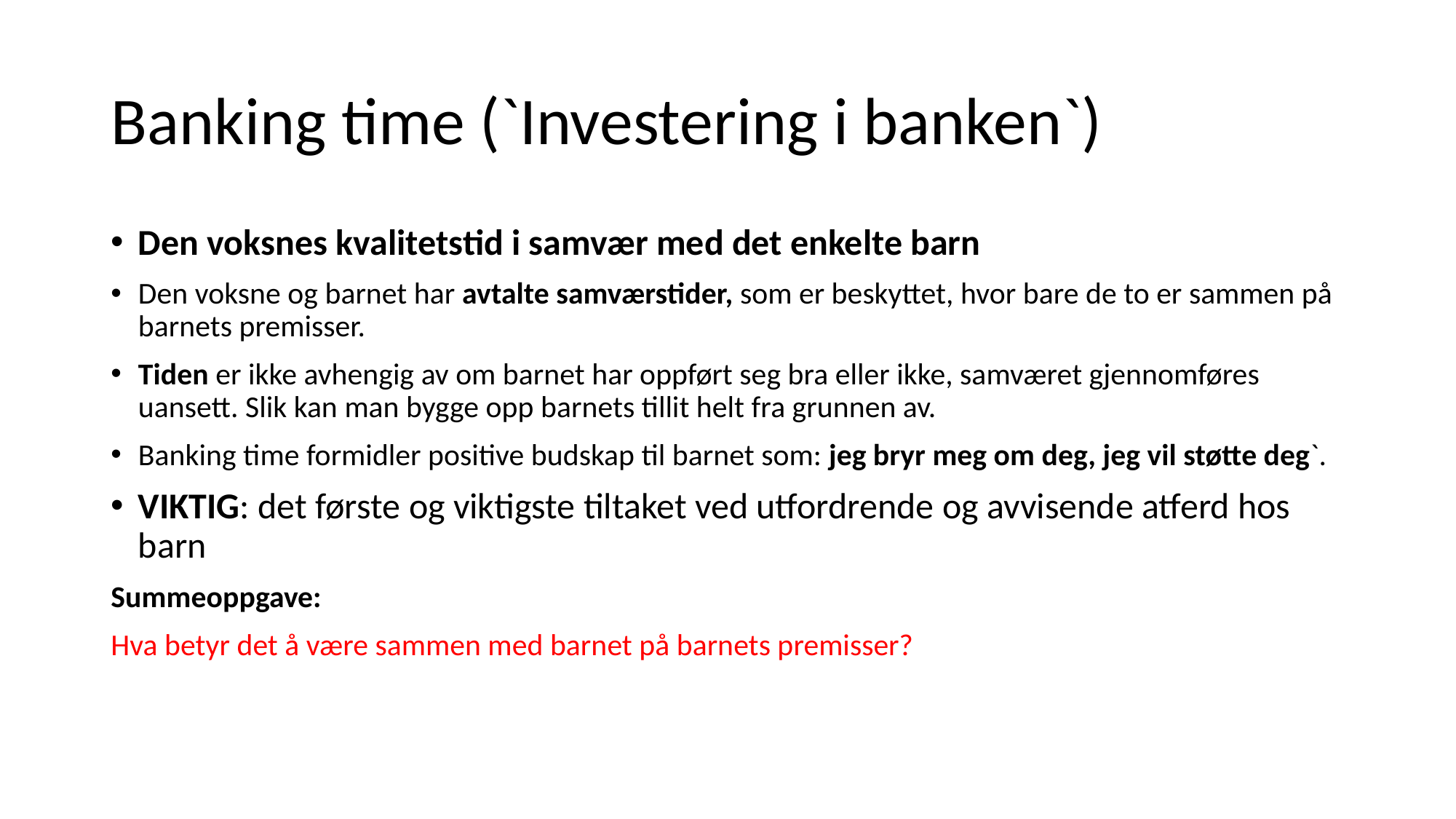

# Banking time (`Investering i banken`)
Den voksnes kvalitetstid i samvær med det enkelte barn
Den voksne og barnet har avtalte samværstider, som er beskyttet, hvor bare de to er sammen på barnets premisser.
Tiden er ikke avhengig av om barnet har oppført seg bra eller ikke, samværet gjennomføres uansett. Slik kan man bygge opp barnets tillit helt fra grunnen av.
Banking time formidler positive budskap til barnet som: jeg bryr meg om deg, jeg vil støtte deg`.
VIKTIG: det første og viktigste tiltaket ved utfordrende og avvisende atferd hos barn
Summeoppgave:
Hva betyr det å være sammen med barnet på barnets premisser?